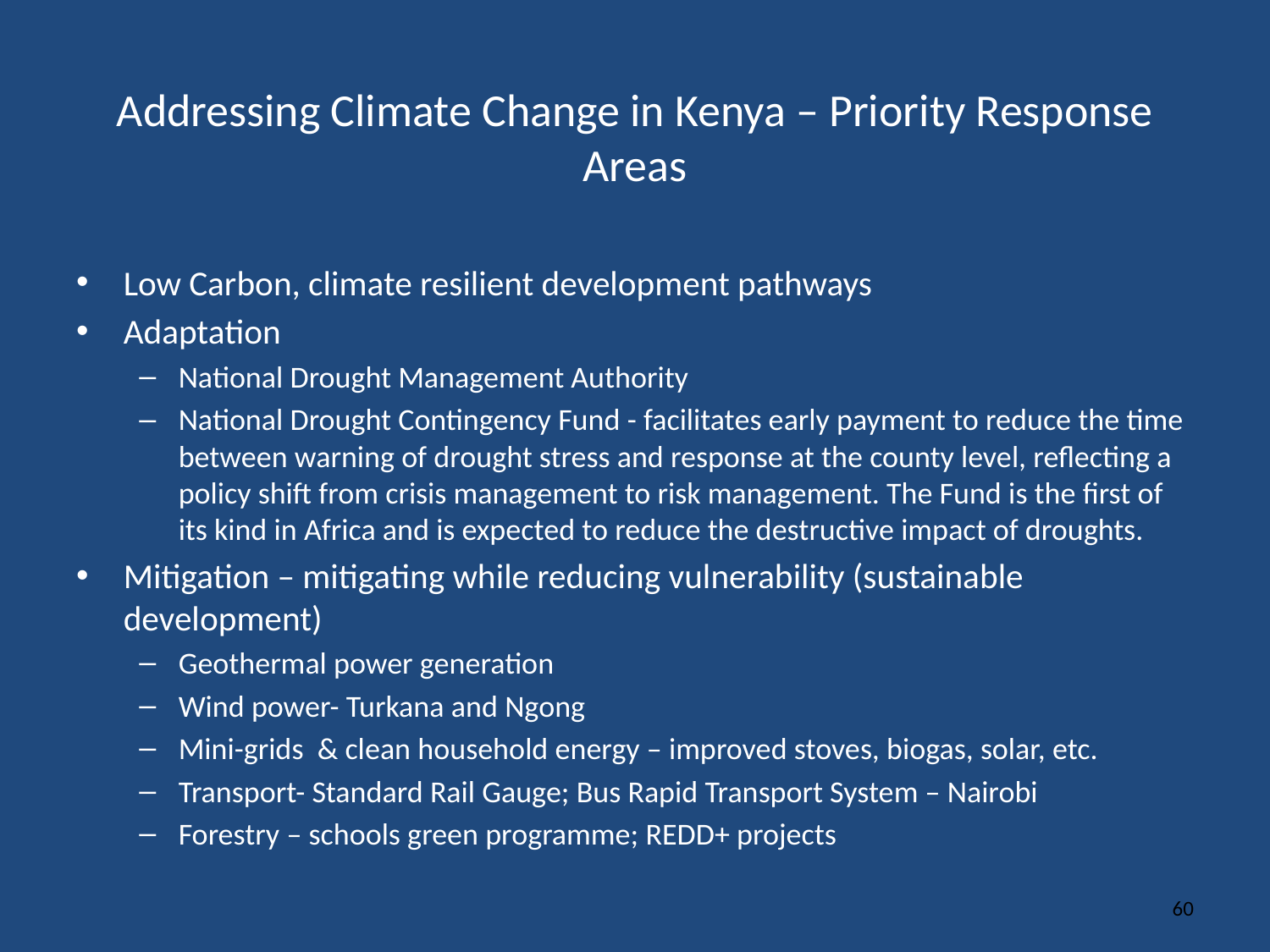

# Addressing Climate Change in Kenya – Priority Response Areas
Low Carbon, climate resilient development pathways
Adaptation
National Drought Management Authority
National Drought Contingency Fund - facilitates early payment to reduce the time between warning of drought stress and response at the county level, reflecting a policy shift from crisis management to risk management. The Fund is the first of its kind in Africa and is expected to reduce the destructive impact of droughts.
Mitigation – mitigating while reducing vulnerability (sustainable development)
Geothermal power generation
Wind power- Turkana and Ngong
Mini-grids  & clean household energy – improved stoves, biogas, solar, etc.
Transport- Standard Rail Gauge; Bus Rapid Transport System – Nairobi
Forestry – schools green programme; REDD+ projects
60